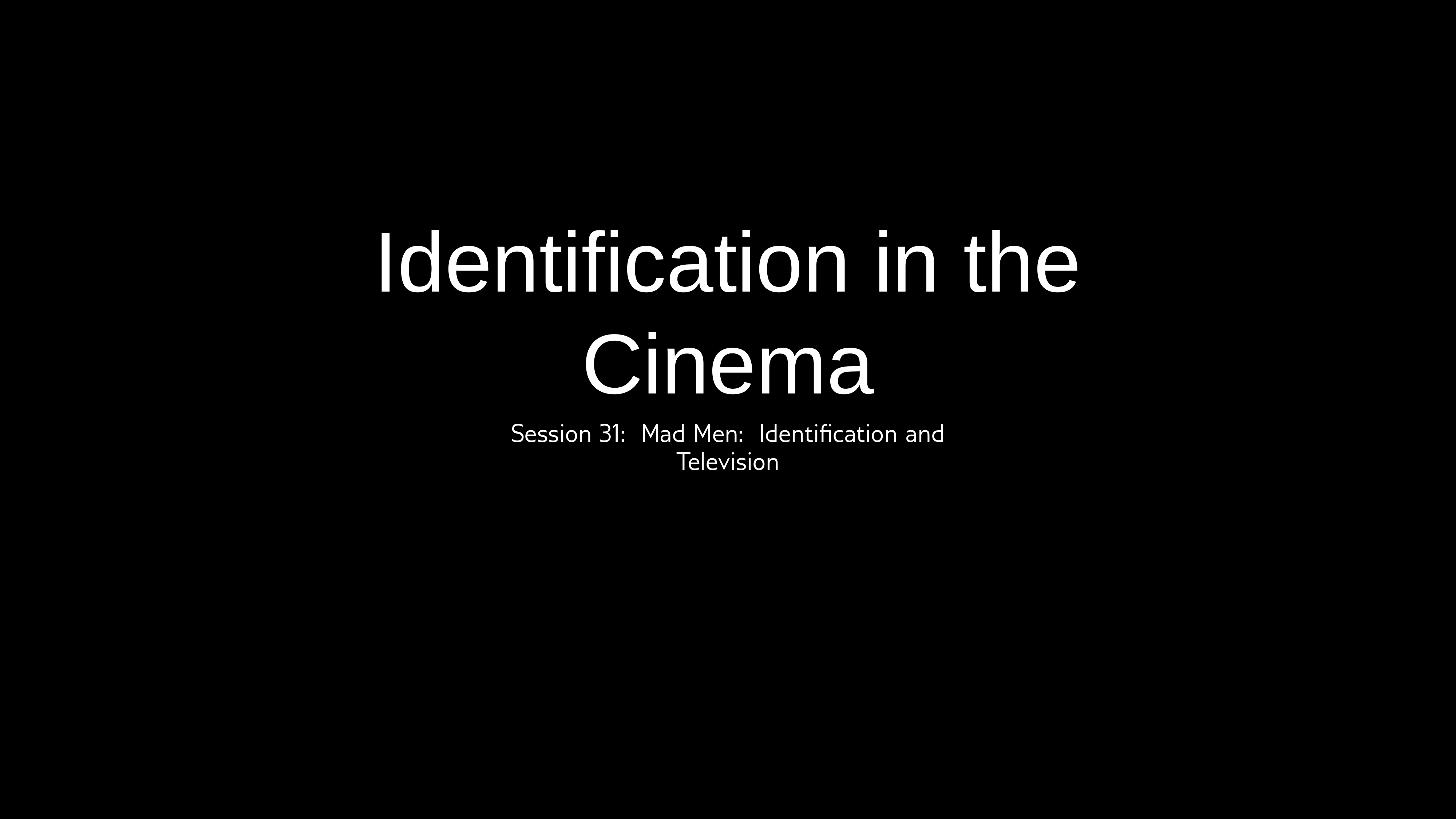

# Identification in the Cinema
Session 31:  Mad Men:  Identification and Television